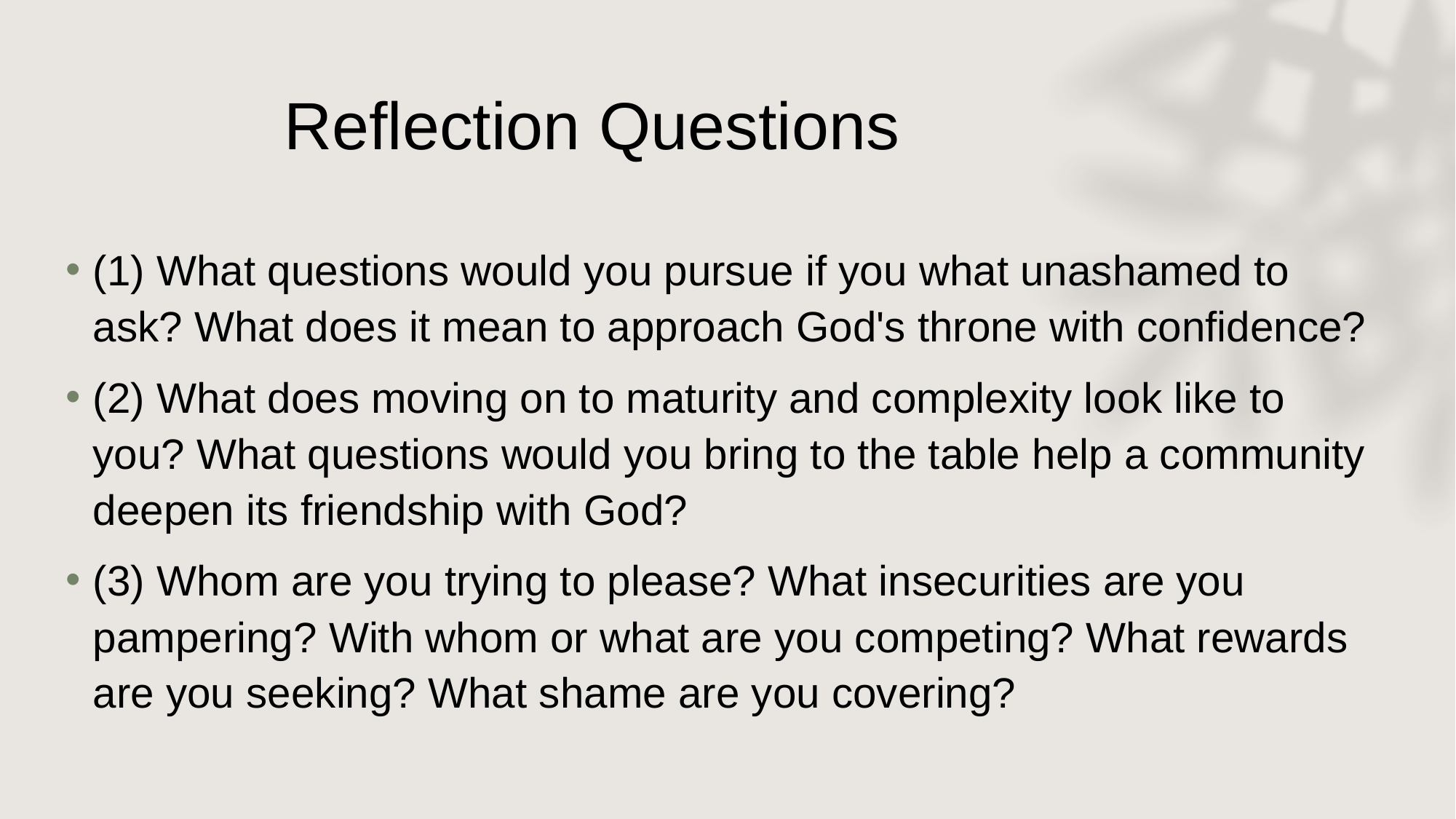

# Reflection Questions
(1) What questions would you pursue if you what unashamed to ask? What does it mean to approach God's throne with confidence?
(2) What does moving on to maturity and complexity look like to you? What questions would you bring to the table help a community deepen its friendship with God?
(3) Whom are you trying to please? What insecurities are you pampering? With whom or what are you competing? What rewards are you seeking? What shame are you covering?